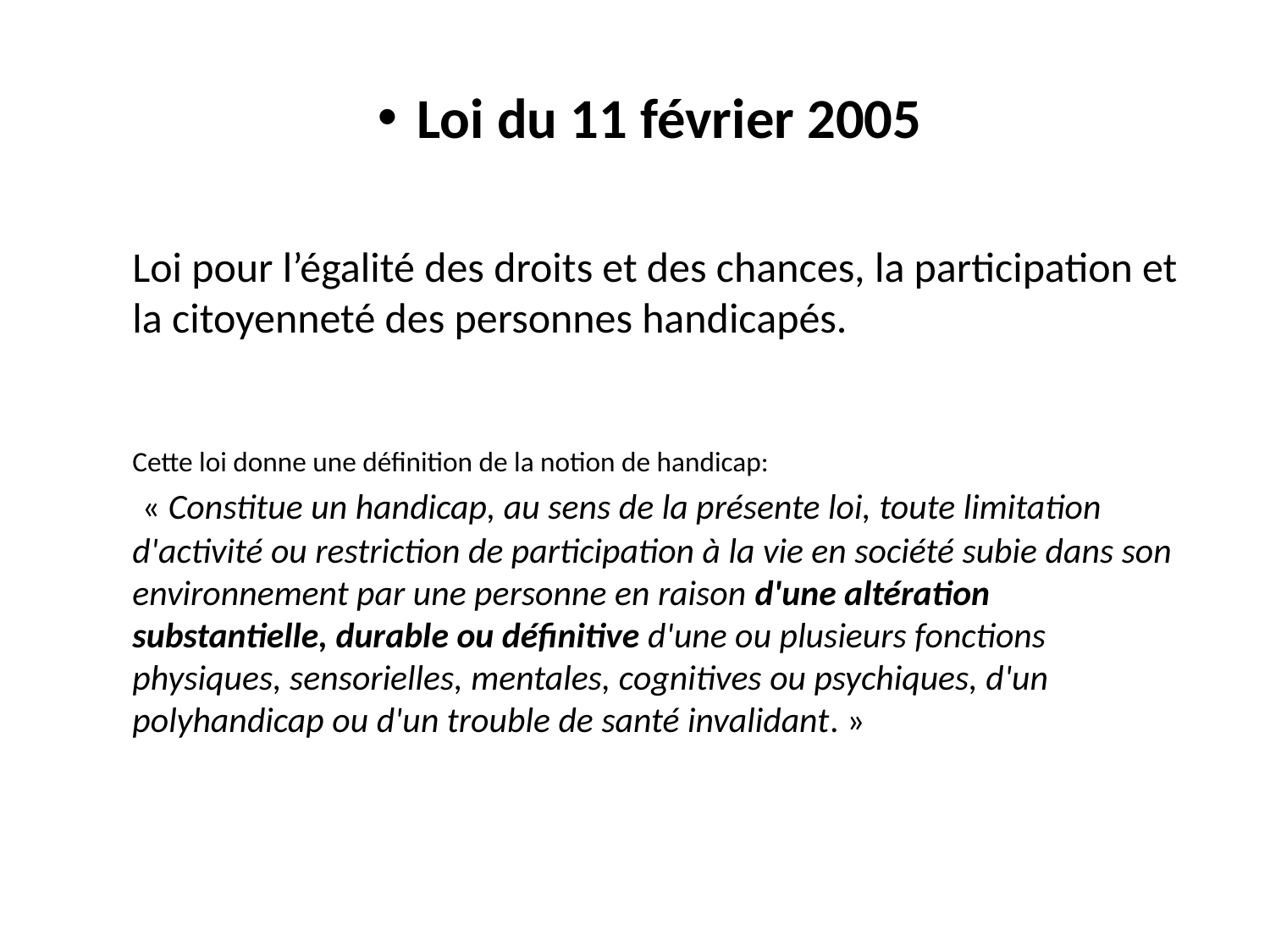

Loi du 11 février 2005
Loi pour l’égalité des droits et des chances, la participation et la citoyenneté des personnes handicapés.

Cette loi donne une définition de la notion de handicap:
 « Constitue un handicap, au sens de la présente loi, toute limitation d'activité ou restriction de participation à la vie en société subie dans son environnement par une personne en raison d'une altération substantielle, durable ou définitive d'une ou plusieurs fonctions physiques, sensorielles, mentales, cognitives ou psychiques, d'un polyhandicap ou d'un trouble de santé invalidant. »